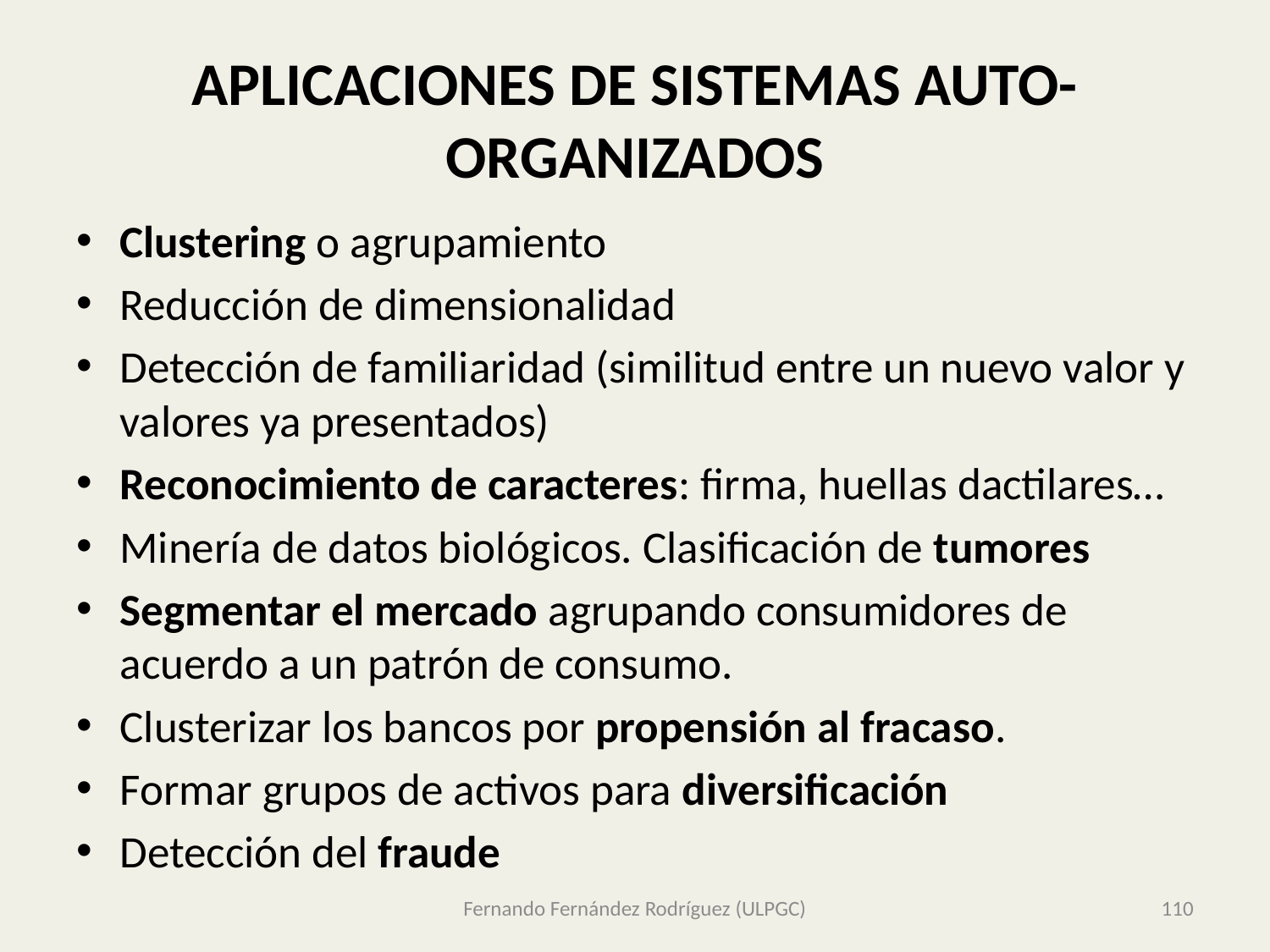

# APLICACIONES DE SISTEMAS AUTO-ORGANIZADOS
Clustering o agrupamiento
Reducción de dimensionalidad
Detección de familiaridad (similitud entre un nuevo valor y valores ya presentados)
Reconocimiento de caracteres: firma, huellas dactilares…
Minería de datos biológicos. Clasificación de tumores
Segmentar el mercado agrupando consumidores de acuerdo a un patrón de consumo.
Clusterizar los bancos por propensión al fracaso.
Formar grupos de activos para diversificación
Detección del fraude

Fernando Fernández Rodríguez (ULPGC)
110